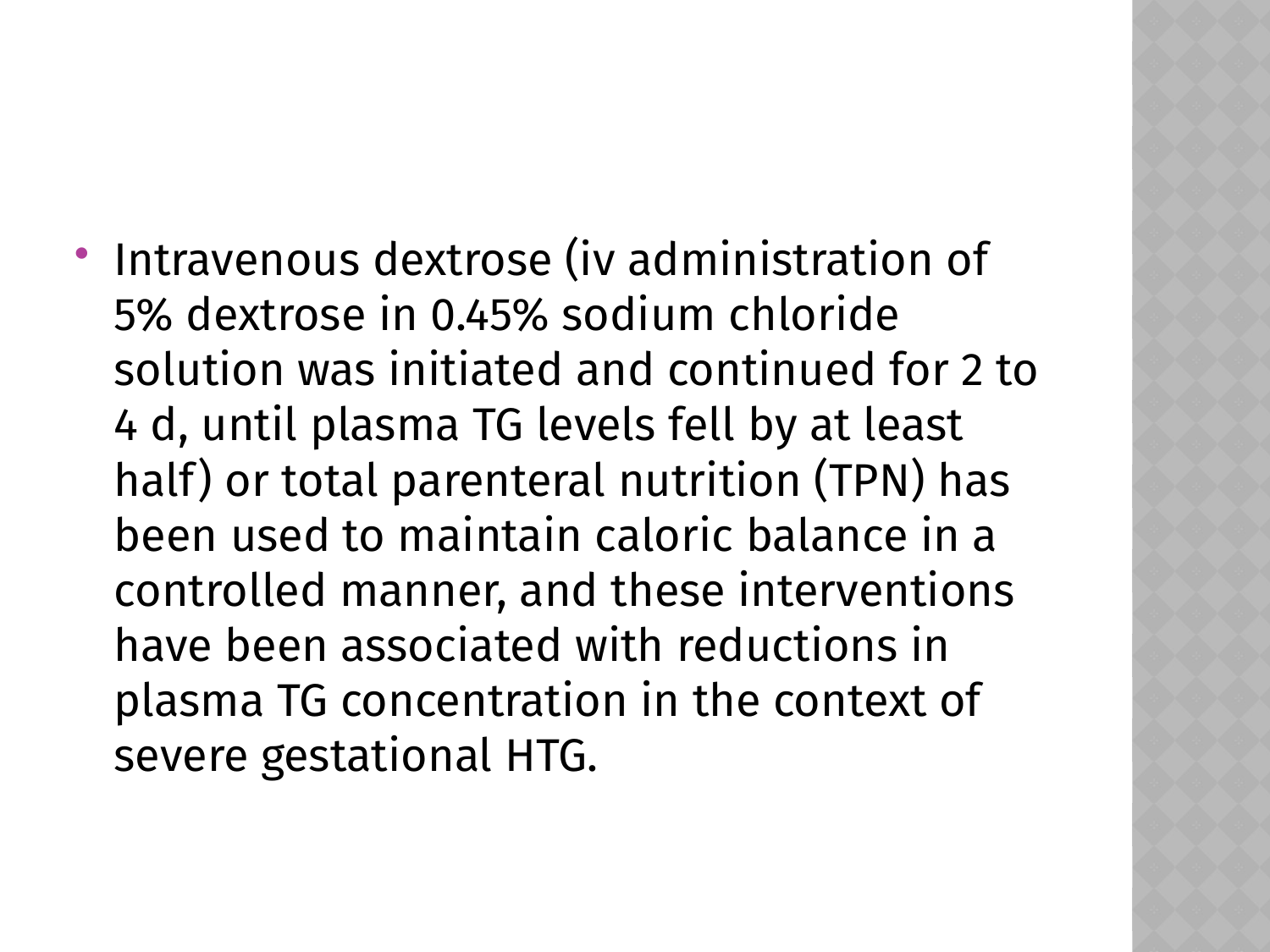

#
Intravenous dextrose (iv administration of 5% dextrose in 0.45% sodium chloride solution was initiated and continued for 2 to 4 d, until plasma TG levels fell by at least half) or total parenteral nutrition (TPN) has been used to maintain caloric balance in a controlled manner, and these interventions have been associated with reductions in plasma TG concentration in the context of severe gestational HTG.